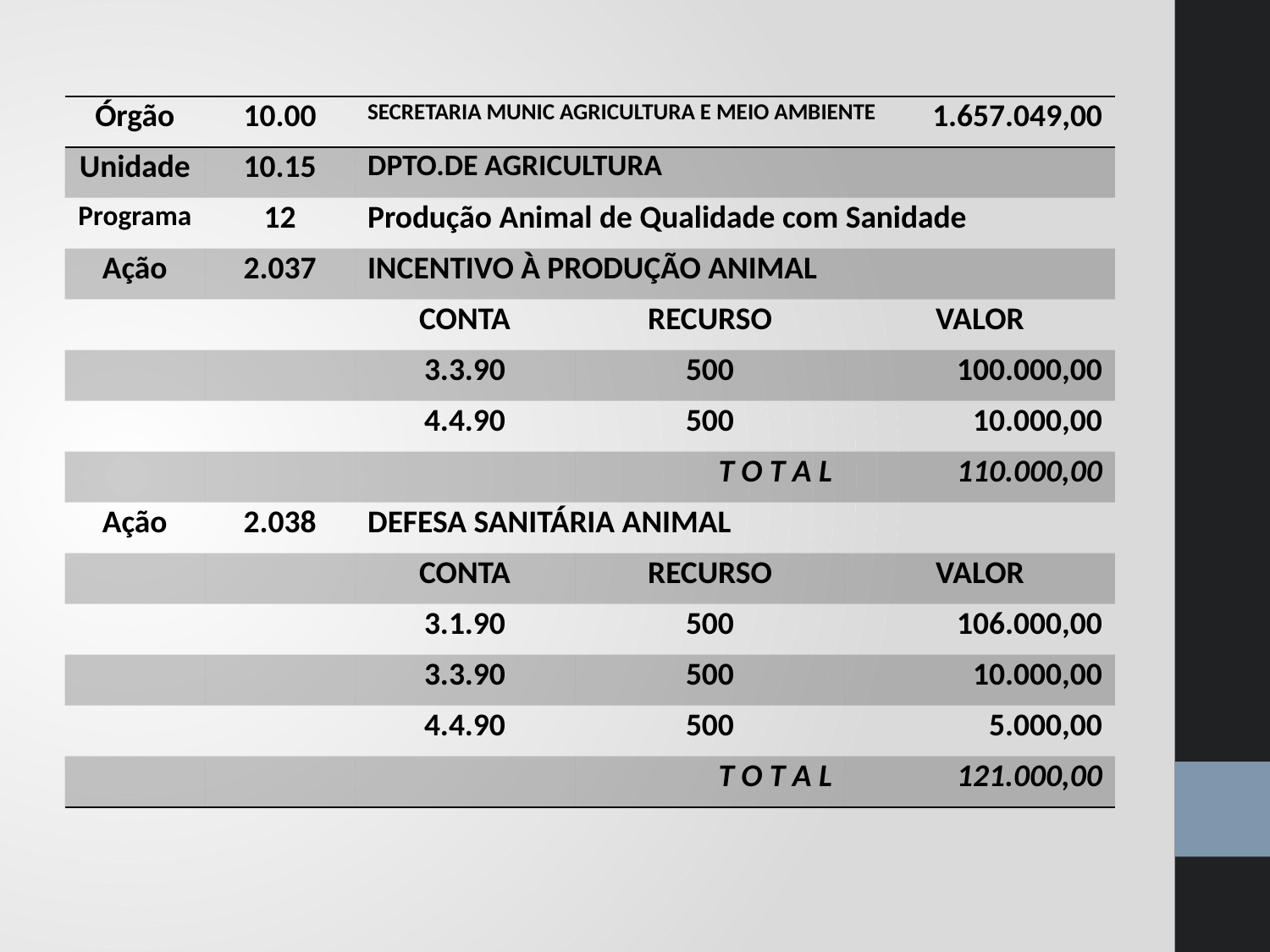

| Órgão | 10.00 | SECRETARIA MUNIC AGRICULTURA E MEIO AMBIENTE |  |  | 1.657.049,00 |
| --- | --- | --- | --- | --- | --- |
| Unidade | 10.15 | DPTO.DE AGRICULTURA |  |  |  |
| Programa | 12 | Produção Animal de Qualidade com Sanidade |  |  |  |
| Ação | 2.037 | INCENTIVO À PRODUÇÃO ANIMAL |  |  |  |
|  |  | CONTA | RECURSO | VALOR |  |
|  |  | 3.3.90 | 500 | 100.000,00 |  |
|  |  | 4.4.90 | 500 | 10.000,00 |  |
|  |  |  | T O T A L | 110.000,00 |  |
| Ação | 2.038 | DEFESA SANITÁRIA ANIMAL |  |  |  |
|  |  | CONTA | RECURSO | VALOR |  |
|  |  | 3.1.90 | 500 | 106.000,00 |  |
|  |  | 3.3.90 | 500 | 10.000,00 |  |
|  |  | 4.4.90 | 500 | 5.000,00 |  |
|  |  |  | T O T A L | 121.000,00 |  |